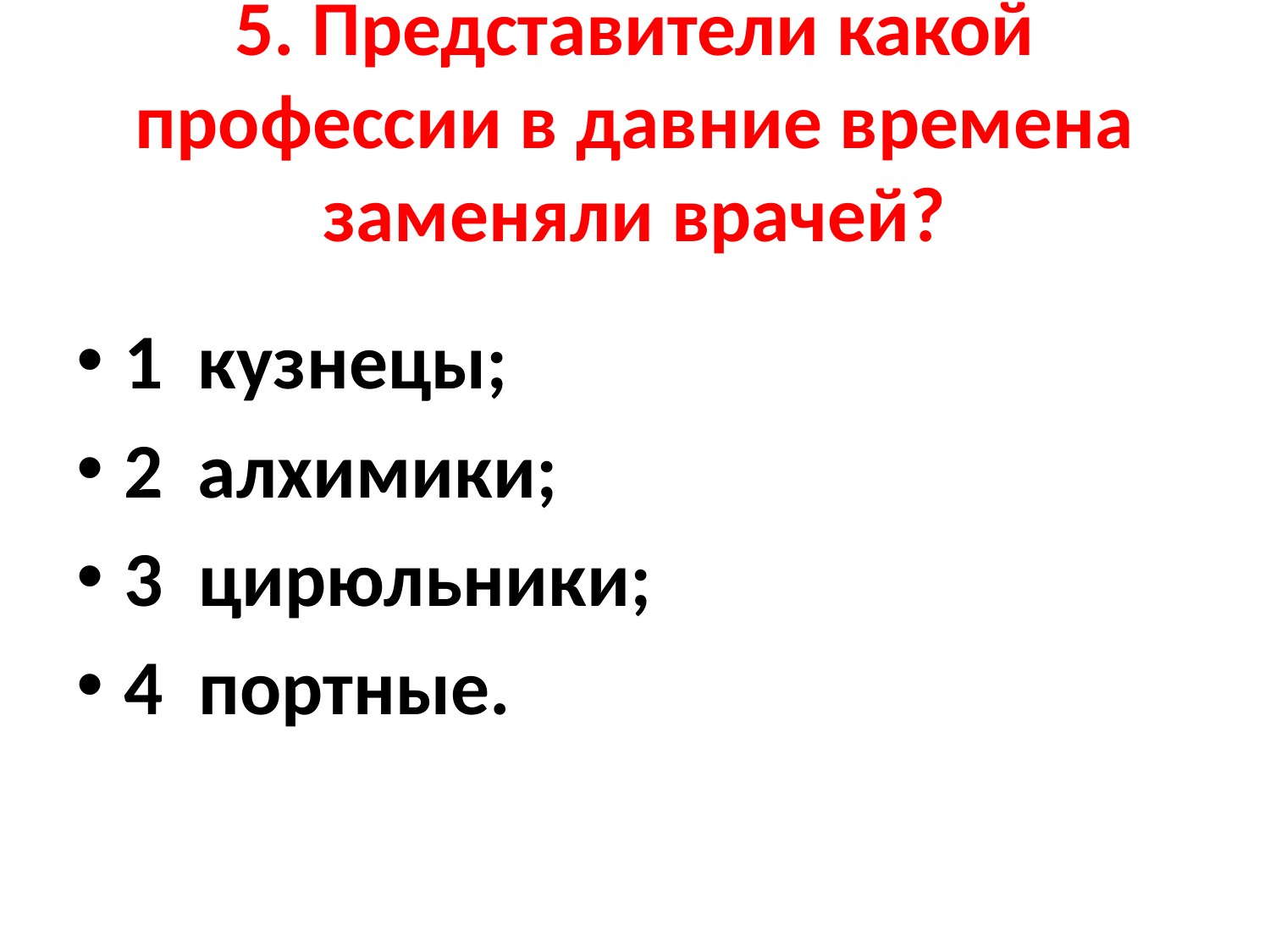

# 5. Представители какой профессии в давние времена заменяли врачей?

1  кузнецы;
2  алхимики;
3  цирюльники;
4  портные.